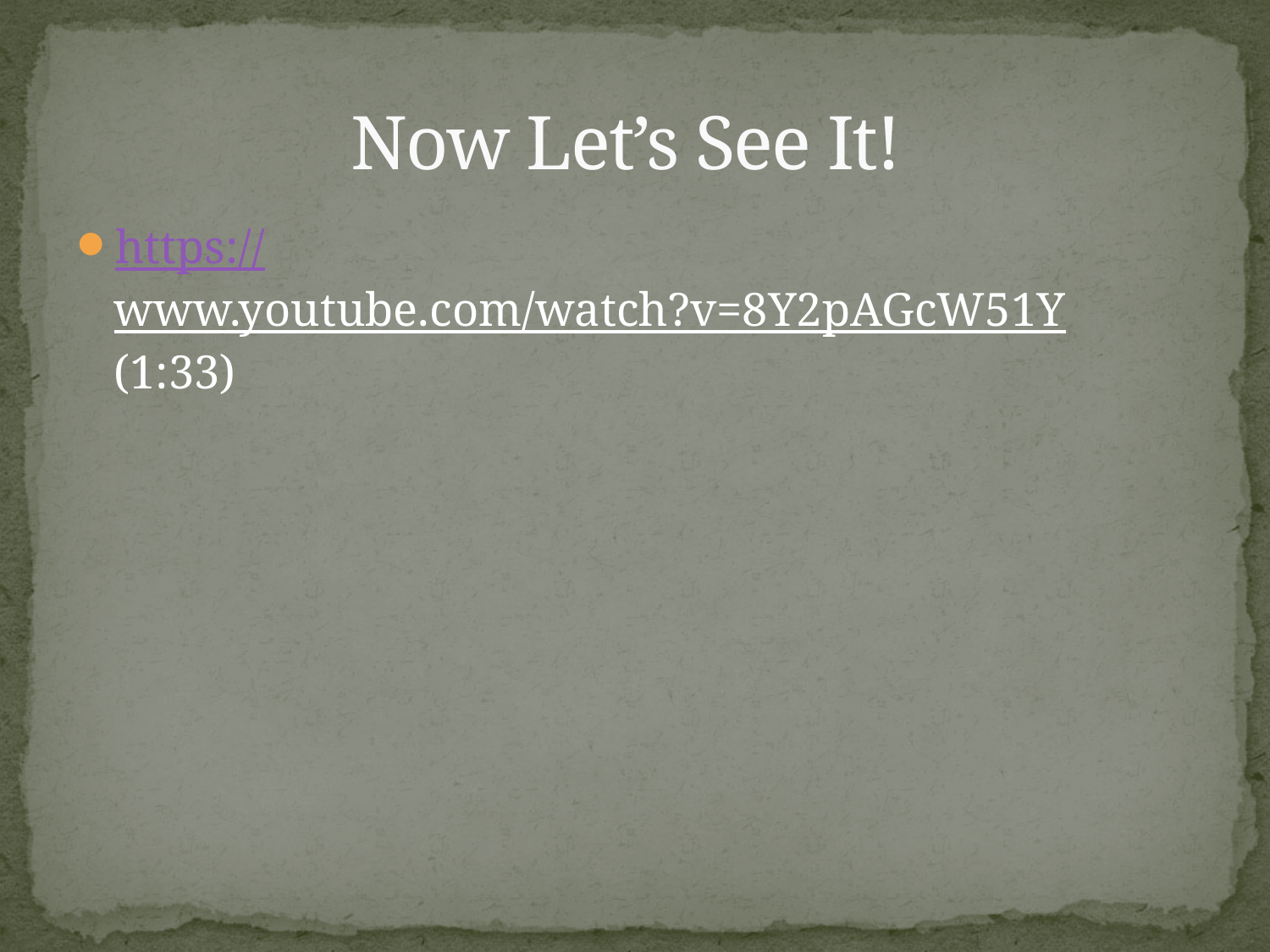

# Now Let’s See It!
https://www.youtube.com/watch?v=8Y2pAGcW51Y (1:33)